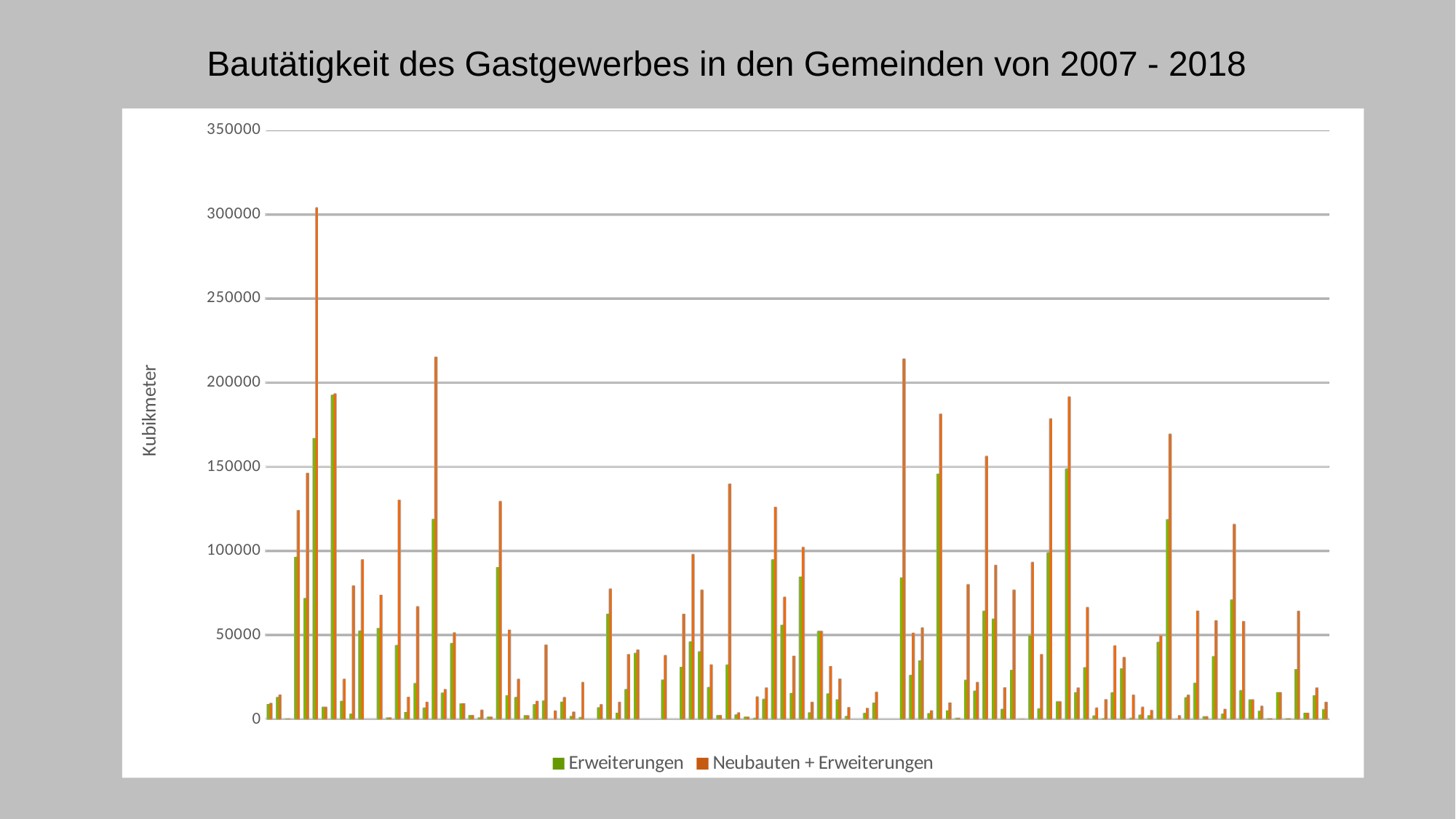

# Bautätigkeit des Gastgewerbes in den Gemeinden von 2007 - 2018

[unsupported chart]